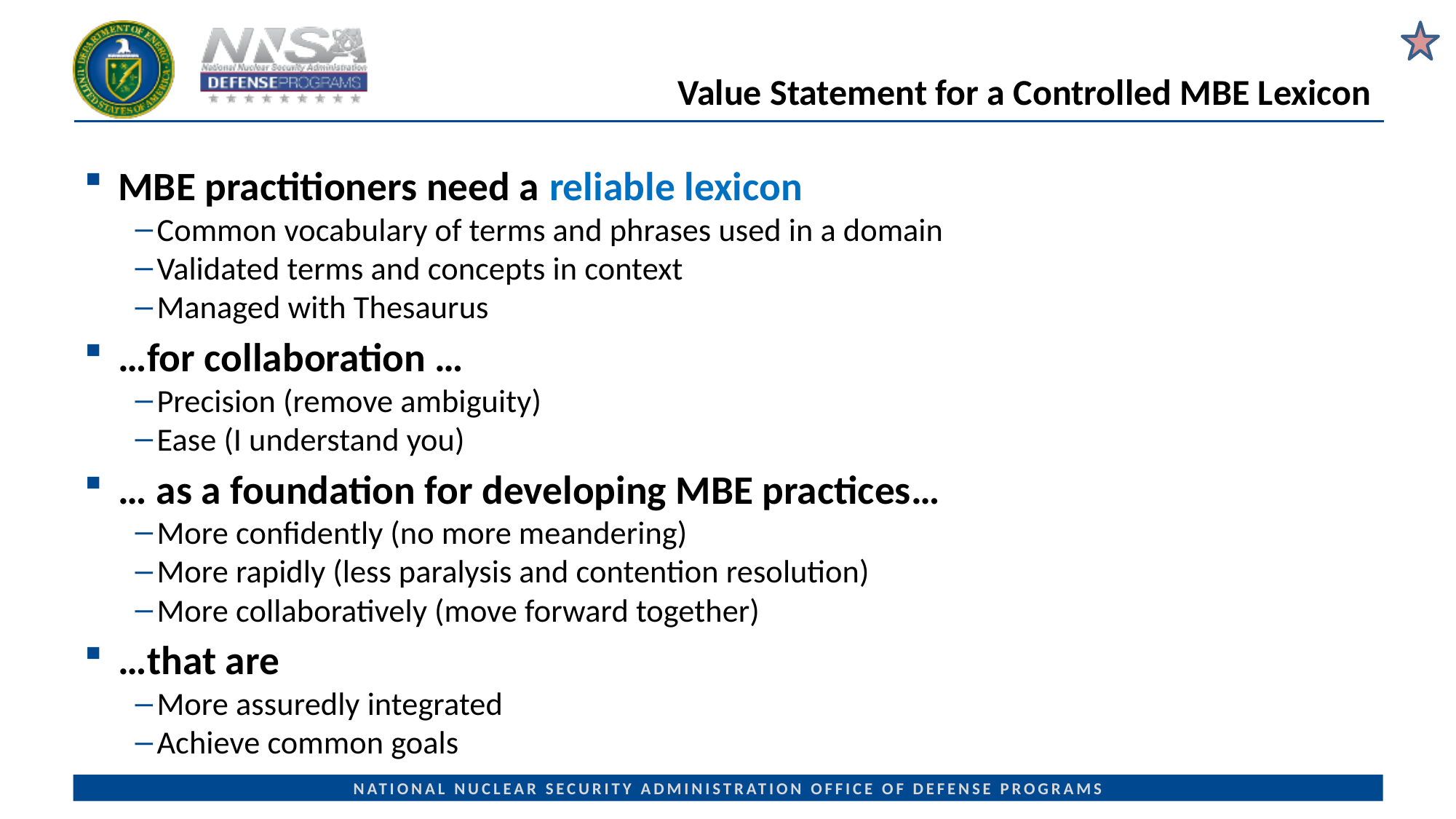

# Value Statement for a Controlled MBE Lexicon

MBE practitioners need a reliable lexicon
Common vocabulary of terms and phrases used in a domain
Validated terms and concepts in context
Managed with Thesaurus
…for collaboration …
Precision (remove ambiguity)
Ease (I understand you)
… as a foundation for developing MBE practices…
More confidently (no more meandering)
More rapidly (less paralysis and contention resolution)
More collaboratively (move forward together)
…that are
More assuredly integrated
Achieve common goals

23